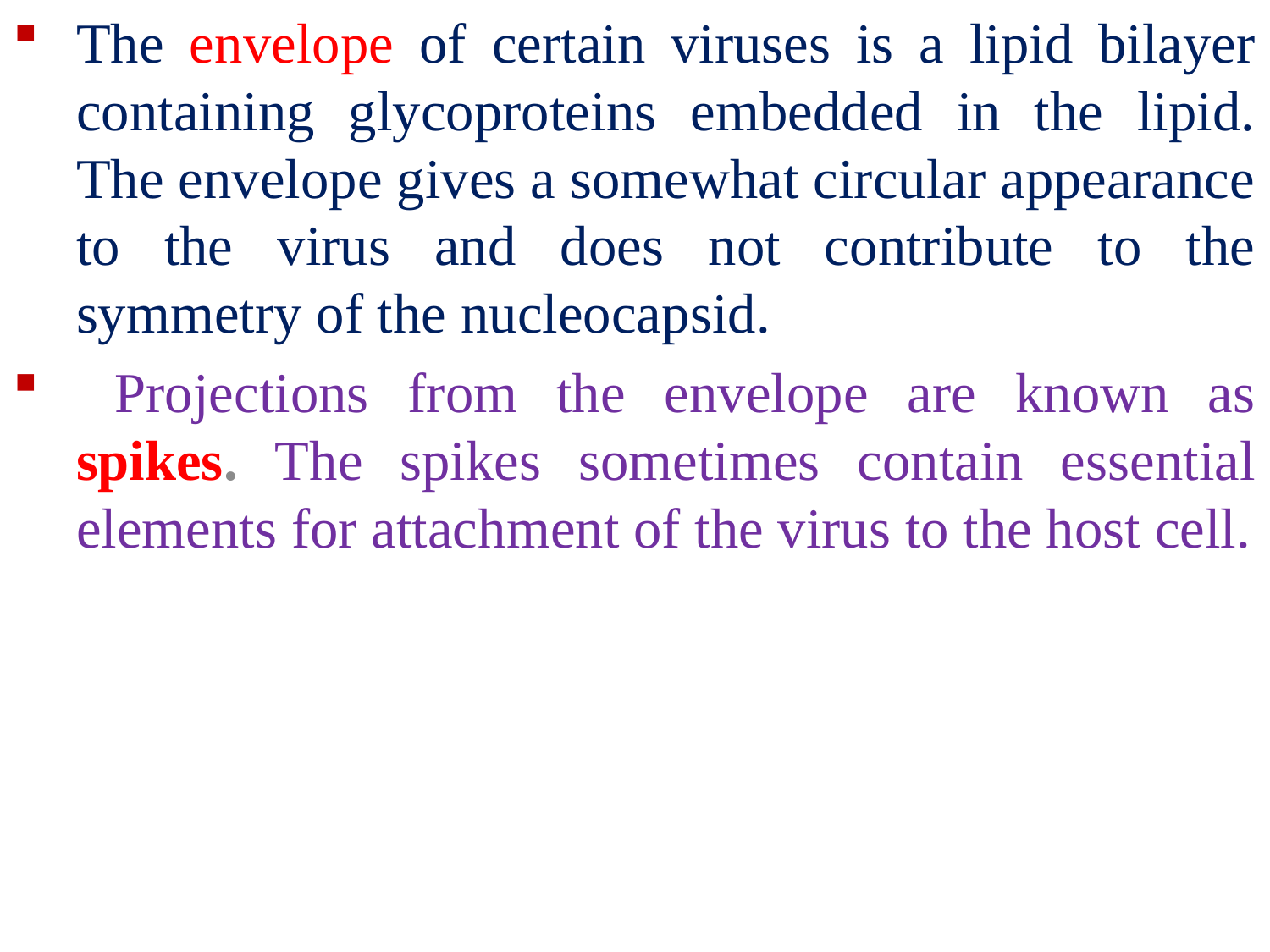

The envelope of certain viruses is a lipid bilayer containing glycoproteins embedded in the lipid. The envelope gives a somewhat circular appearance to the virus and does not contribute to the symmetry of the nucleocapsid.
 Projections from the envelope are known as spikes. The spikes sometimes contain essential elements for attachment of the virus to the host cell.